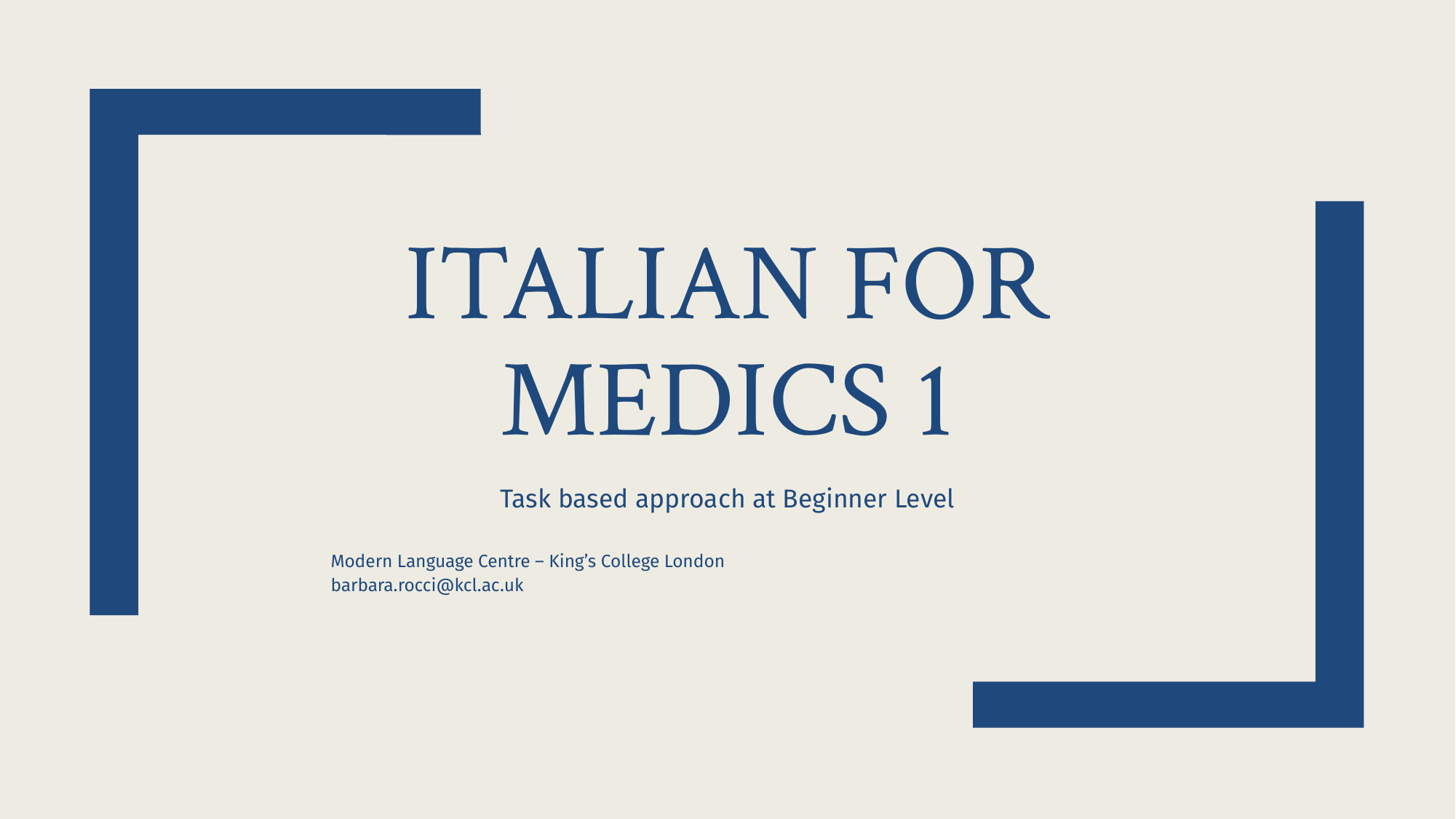

# Italian for Medics 1
Task based approach at Beginner Level

Modern Language Centre – King’s College London
barbara.rocci@kcl.ac.uk